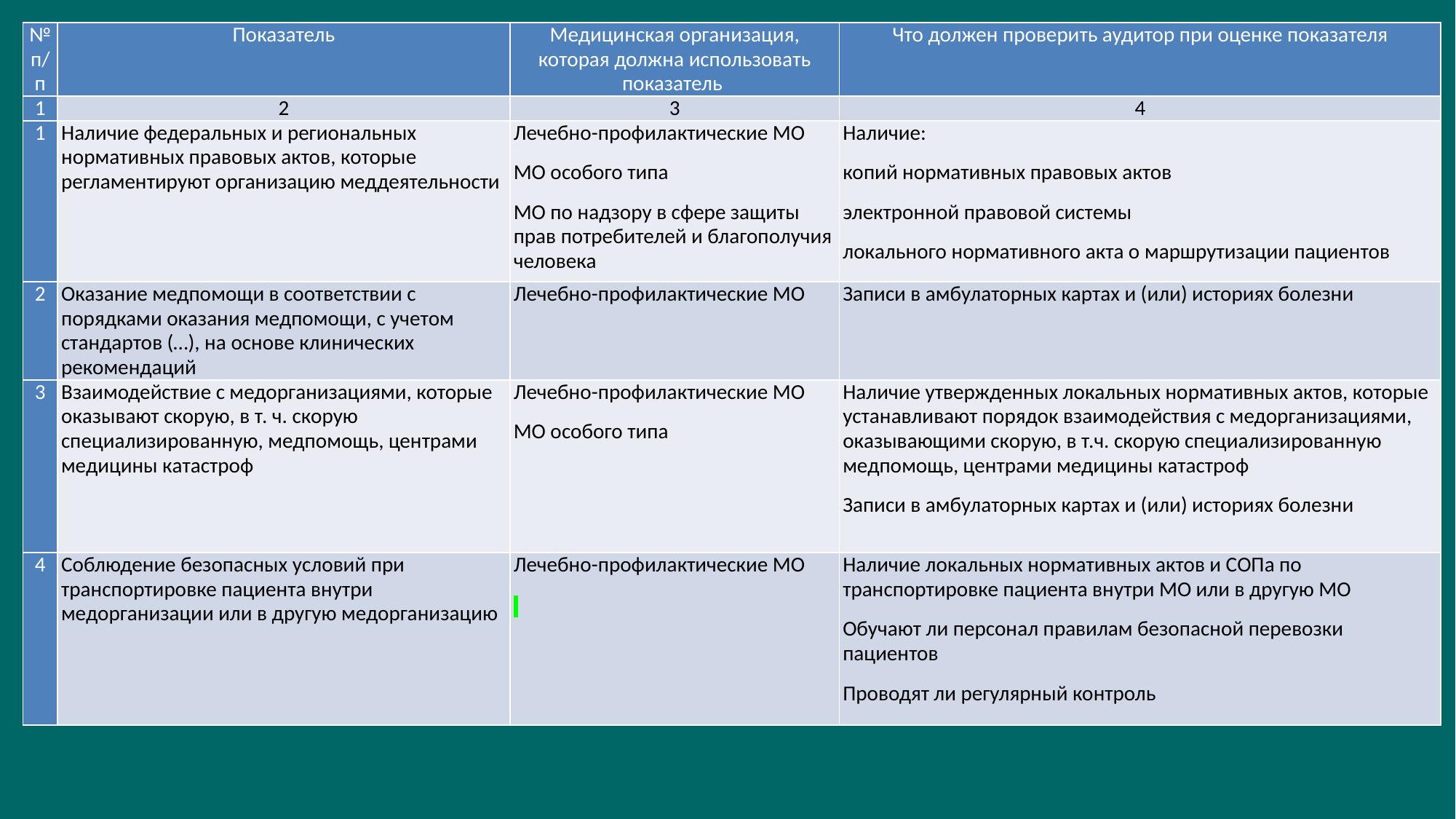

| № п/п | Показатель | Медицинская организация, которая должна использовать показатель | Что должен проверить аудитор при оценке показателя |
| --- | --- | --- | --- |
| 1 | 2 | 3 | 4 |
| 1 | Наличие федеральных и региональных нормативных правовых актов, которые регламентируют организацию меддеятельности | Лечебно-профилактические МО МО особого типа МО по надзору в сфере защиты прав потребителей и благополучия человека | Наличие: копий нормативных правовых актов электронной правовой системы локального нормативного акта о маршрутизации пациентов |
| 2 | Оказание медпомощи в соответствии с порядками оказания медпомощи, с учетом стандартов (…), на основе клинических рекомендаций | Лечебно-профилактические МО | Записи в амбулаторных картах и (или) историях болезни |
| 3 | Взаимодействие с медорганизациями, которые оказывают скорую, в т. ч. скорую специализированную, медпомощь, центрами медицины катастроф | Лечебно-профилактические МО МО особого типа | Наличие утвержденных локальных нормативных актов, которые устанавливают порядок взаимодействия с медорганизациями, оказывающими скорую, в т.ч. скорую специализированную медпомощь, центрами медицины катастроф Записи в амбулаторных картах и (или) историях болезни |
| 4 | Соблюдение безопасных условий при транспортировке пациента внутри медорганизации или в другую медорганизацию | Лечебно-профилактические МО | Наличие локальных нормативных актов и СОПа по транспортировке пациента внутри МО или в другую МО Обучают ли персонал правилам безопасной перевозки пациентов Проводят ли регулярный контроль |